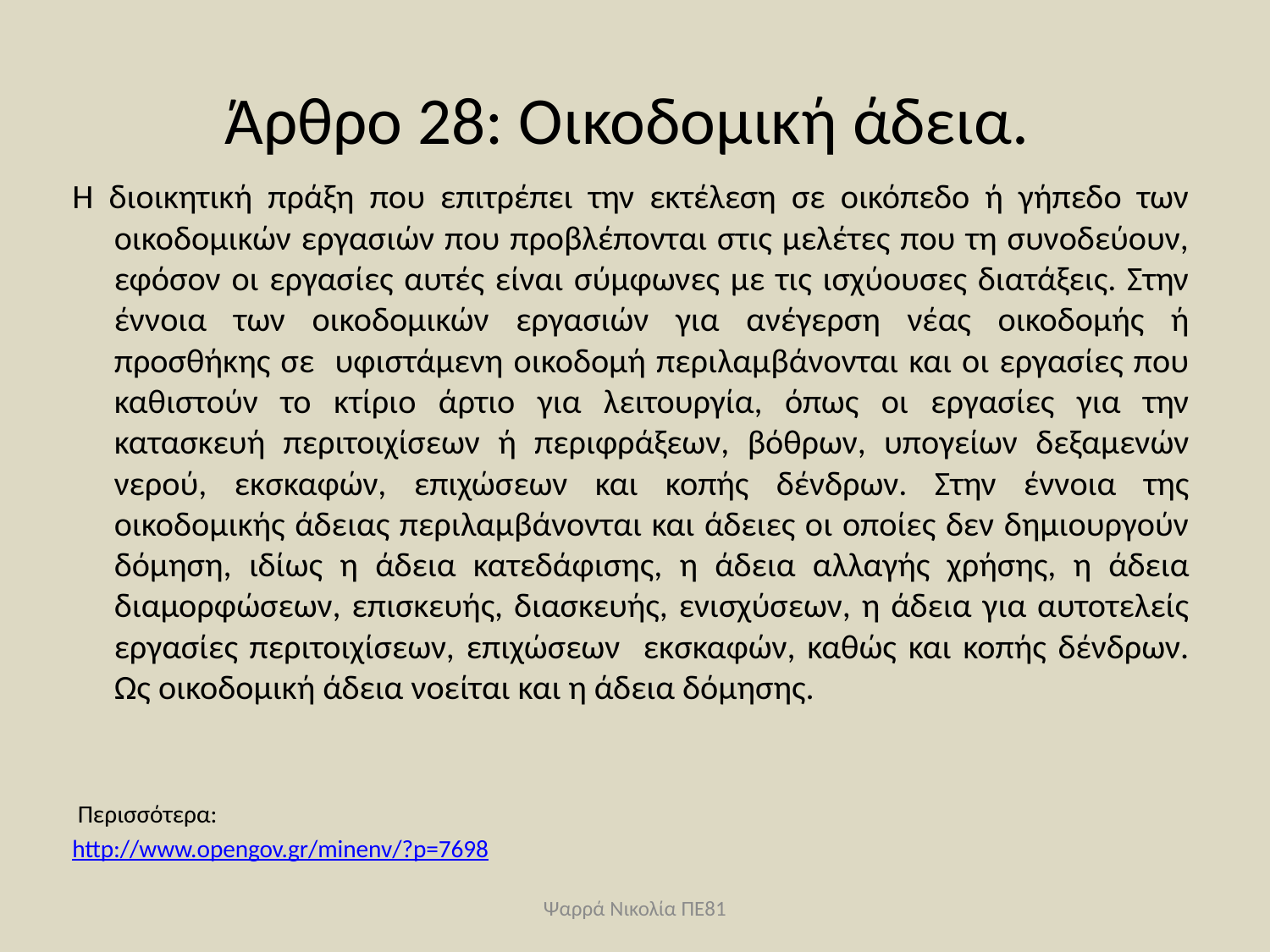

# Άρθρο 28: Οικοδομική άδεια.
Η διοικητική πράξη που επιτρέπει την εκτέλεση σε οικόπεδο ή γήπεδο των οικοδομικών εργασιών που προβλέπονται στις μελέτες που τη συνοδεύουν, εφόσον οι εργασίες αυτές είναι σύμφωνες με τις ισχύουσες διατάξεις. Στην έννοια των οικοδομικών εργασιών για ανέγερση νέας οικοδομής ή προσθήκης σε  υφιστάμενη οικοδομή περιλαμβάνονται και οι εργασίες που καθιστούν το κτίριο άρτιο για λειτουργία, όπως οι εργασίες για την κατασκευή περιτοιχίσεων ή περιφράξεων, βόθρων, υπογείων δεξαμενών νερού, εκσκαφών, επιχώσεων και κοπής δένδρων. Στην έννοια της οικοδομικής άδειας περιλαμβάνονται και άδειες οι οποίες δεν δημιουργούν δόμηση, ιδίως η άδεια κατεδάφισης, η άδεια αλλαγής χρήσης, η άδεια διαμορφώσεων, επισκευής, διασκευής, ενισχύσεων, η άδεια για αυτοτελείς εργασίες περιτοιχίσεων, επιχώσεων  εκσκαφών, καθώς και κοπής δένδρων. Ως οικοδομική άδεια νοείται και η άδεια δόμησης.

 Περισσότερα:
http://www.opengov.gr/minenv/?p=7698
Ψαρρά Νικολία ΠΕ81